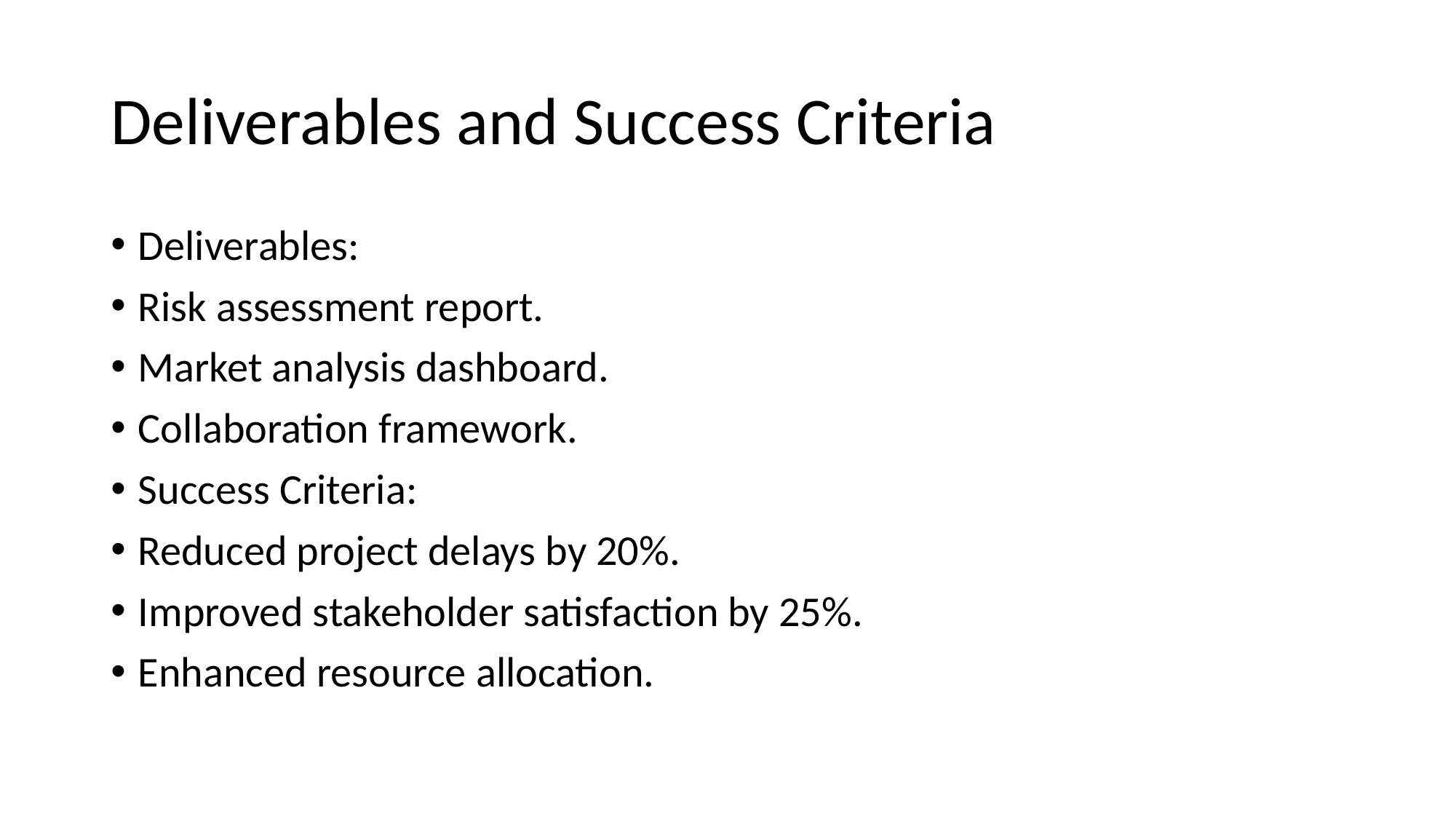

# Deliverables and Success Criteria
Deliverables:
Risk assessment report.
Market analysis dashboard.
Collaboration framework.
Success Criteria:
Reduced project delays by 20%.
Improved stakeholder satisfaction by 25%.
Enhanced resource allocation.